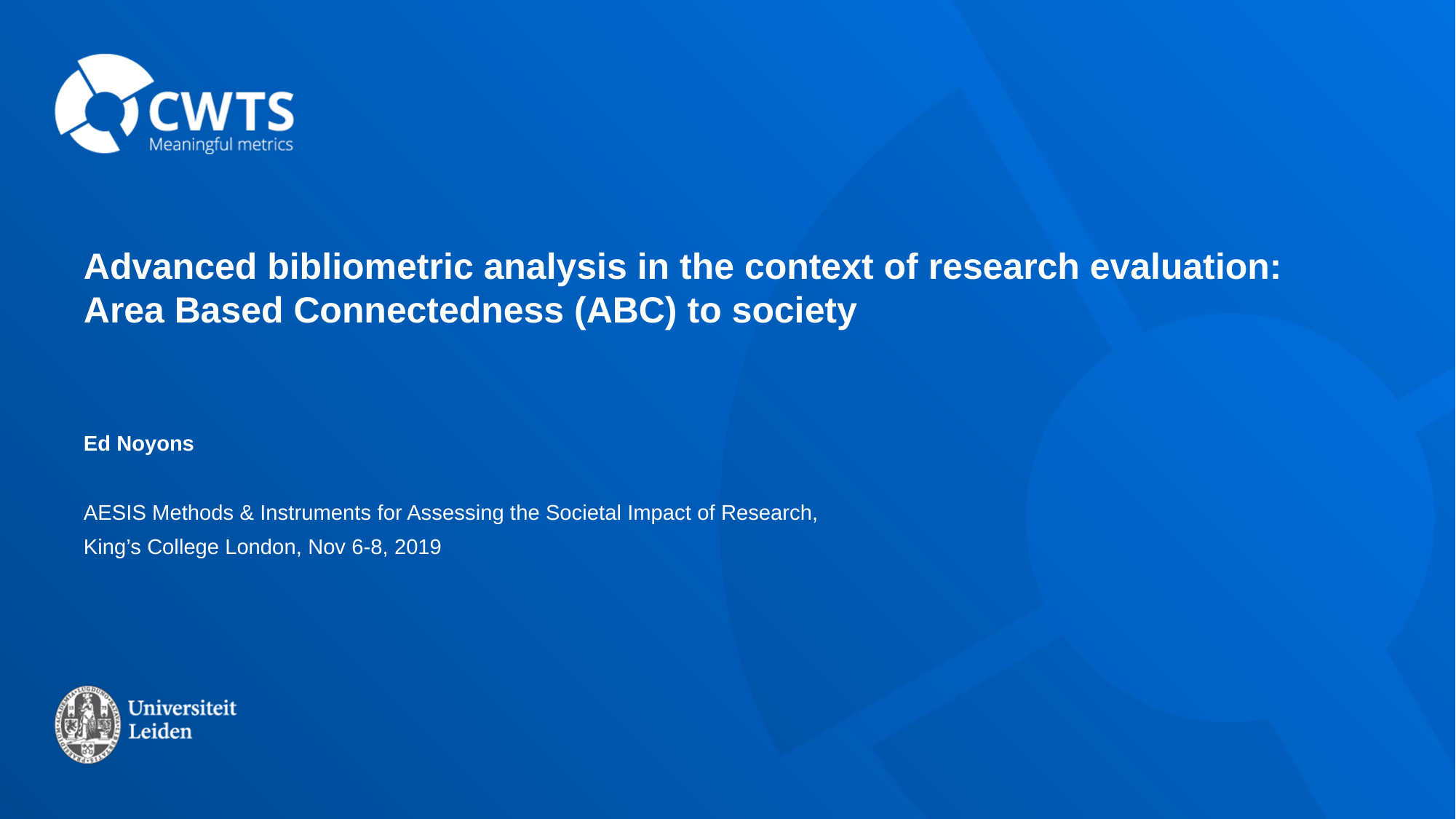

# Advanced bibliometric analysis in the context of research evaluation: Area Based Connectedness (ABC) to society
Ed Noyons

AESIS Methods & Instruments for Assessing the Societal Impact of Research,
King’s College London, Nov 6-8, 2019